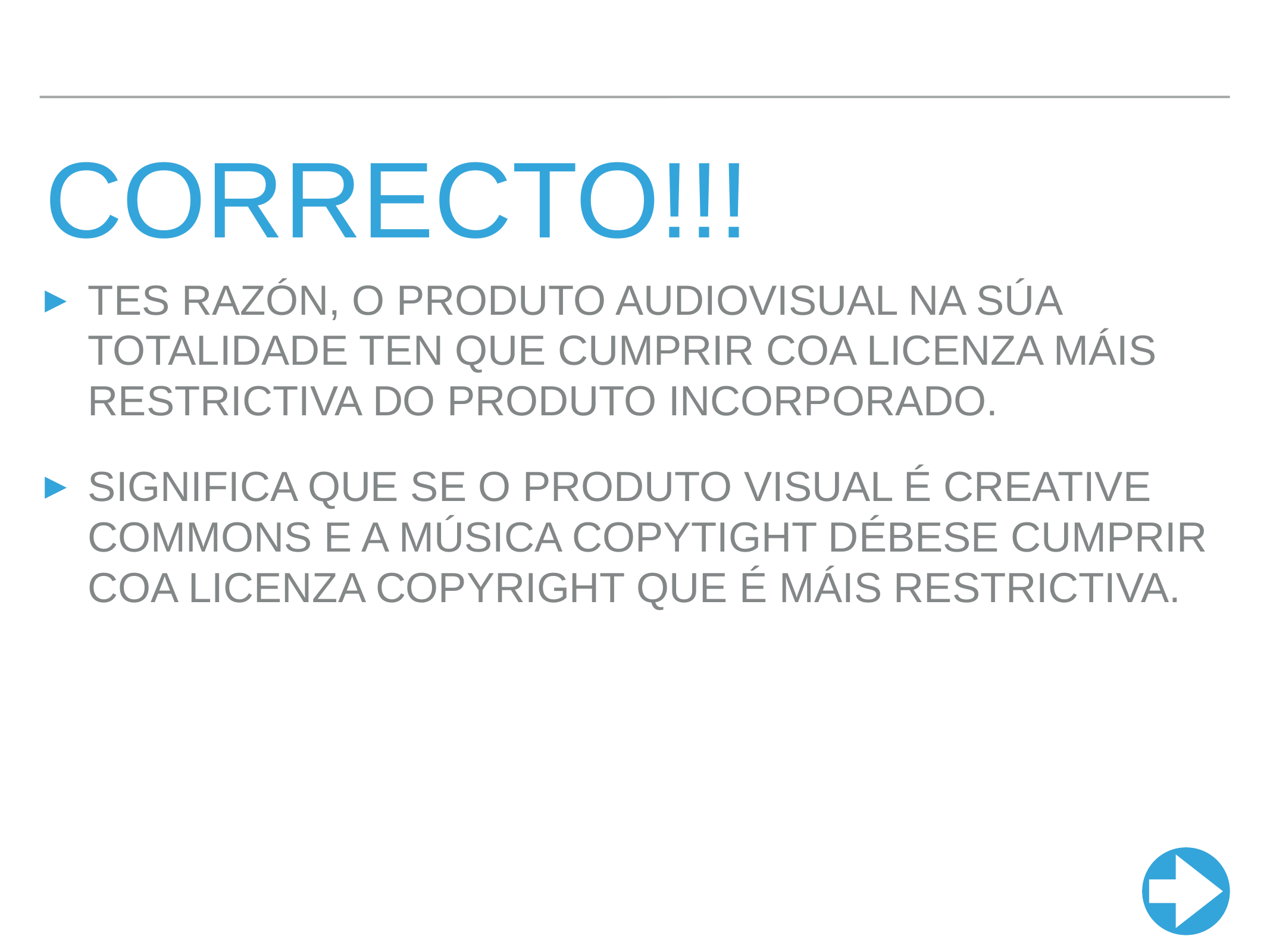

# CORRECTO!!!
TES RAZÓN, O PRODUTO AUDIOVISUAL NA SÚA TOTALIDADE TEN QUE CUMPRIR COA LICENZA MÁIS RESTRICTIVA DO PRODUTO INCORPORADO.
SIGNIFICA QUE SE O PRODUTO VISUAL É CREATIVE COMMONS E A MÚSICA COPYTIGHT DÉBESE CUMPRIR COA LICENZA COPYRIGHT QUE É MÁIS RESTRICTIVA.